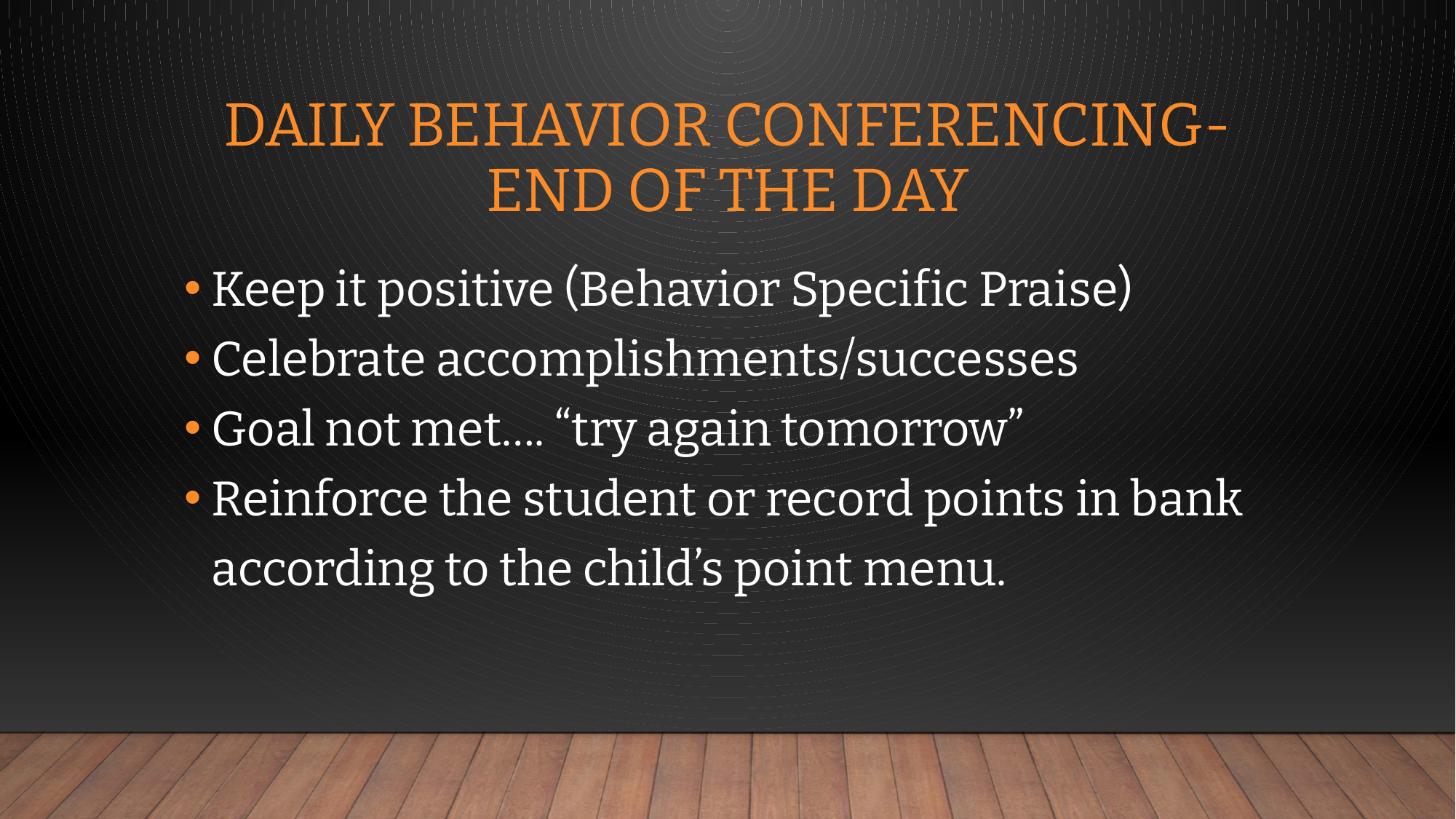

# Daily Behavior Conferencing-End of the Day
Keep it positive (Behavior Specific Praise)
Celebrate accomplishments/successes
Goal not met…. “try again tomorrow”
Reinforce the student or record points in bank according to the child’s point menu.